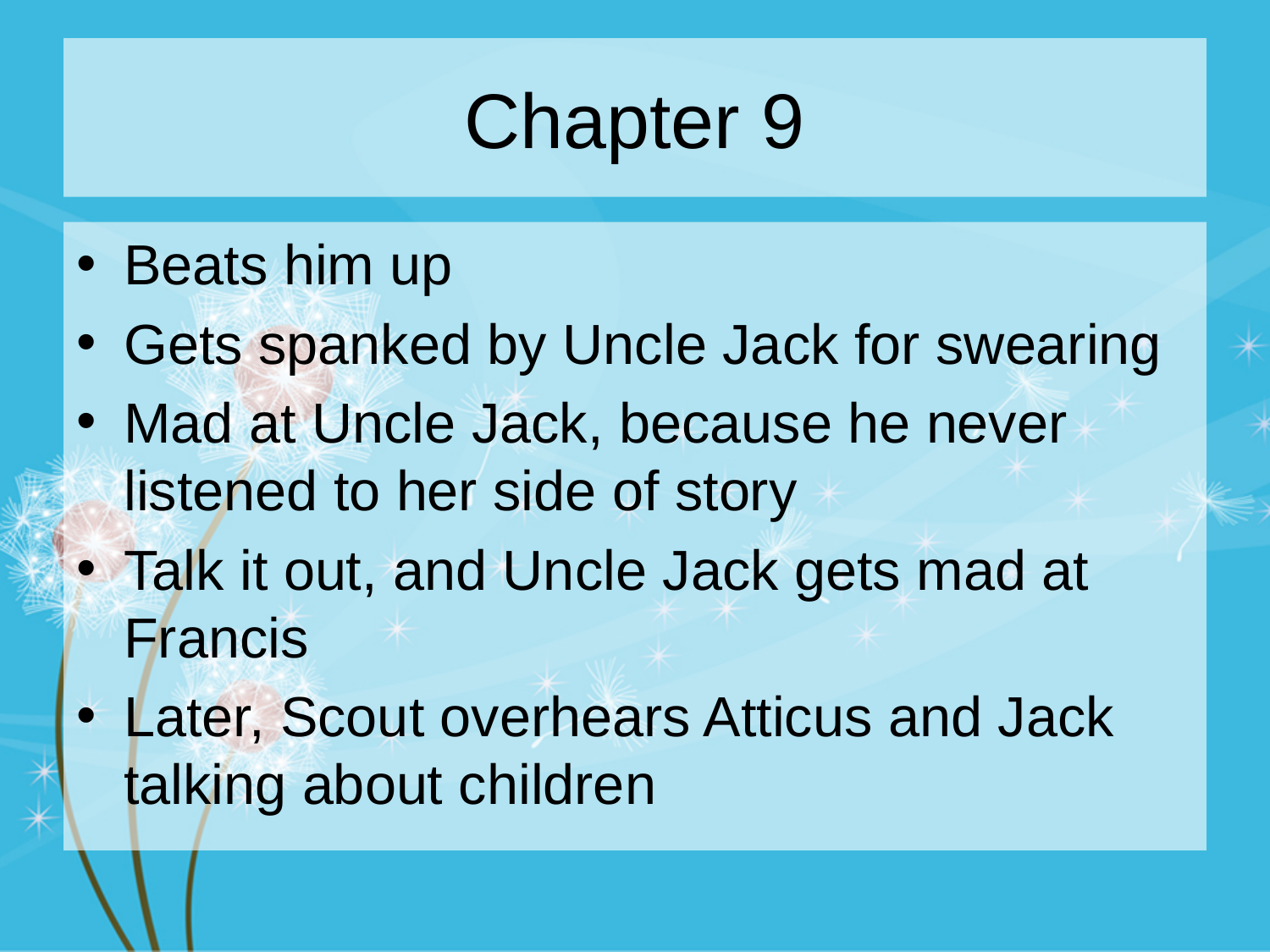

# Chapter 9
Beats him up
Gets spanked by Uncle Jack for swearing
Mad at Uncle Jack, because he never listened to her side of story
Talk it out, and Uncle Jack gets mad at Francis
Later, Scout overhears Atticus and Jack talking about children